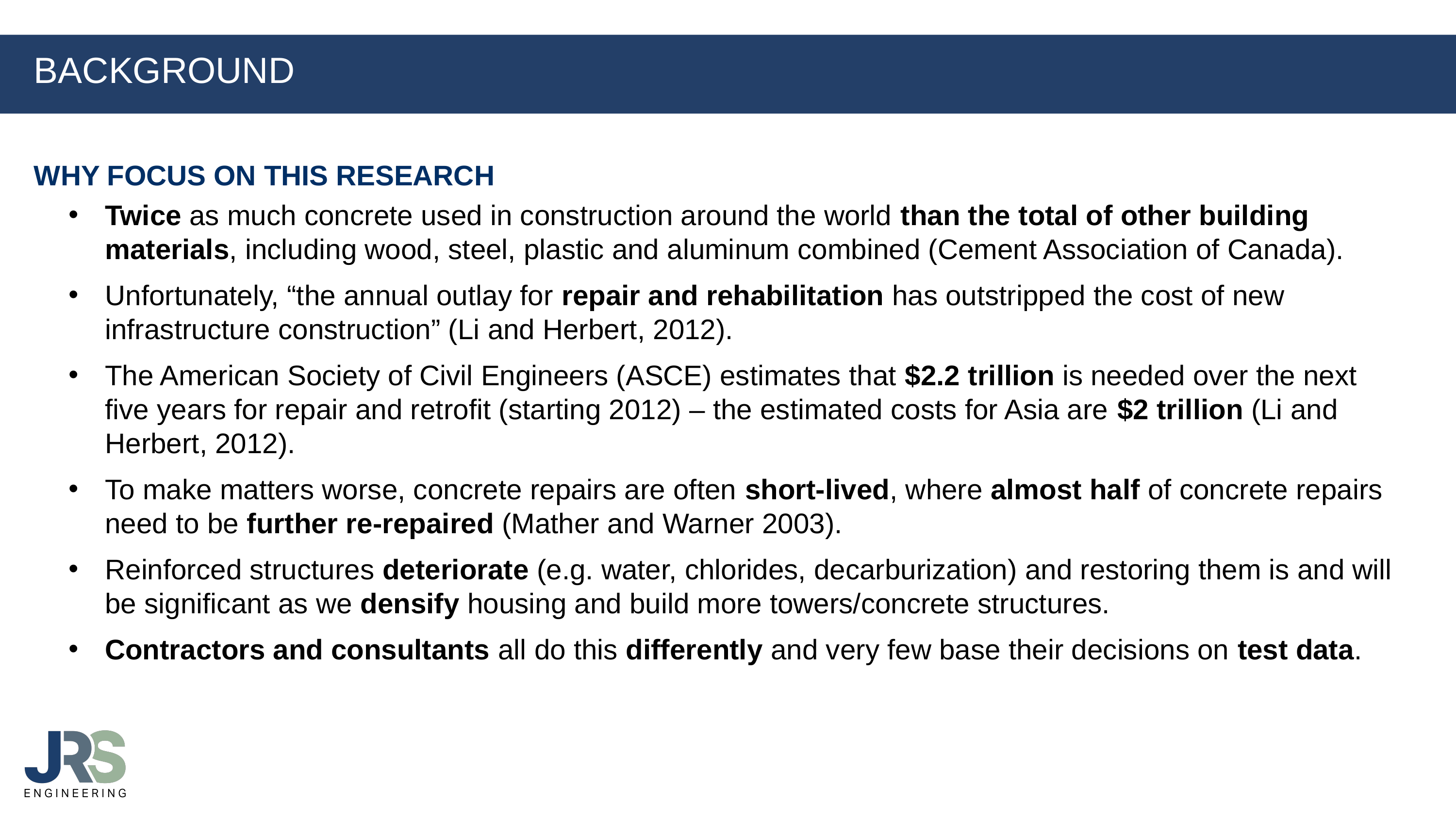

BACKGROUND
Why focus on this research
Twice as much concrete used in construction around the world than the total of other building materials, including wood, steel, plastic and aluminum combined (Cement Association of Canada).
Unfortunately, “the annual outlay for repair and rehabilitation has outstripped the cost of new infrastructure construction” (Li and Herbert, 2012).
The American Society of Civil Engineers (ASCE) estimates that $2.2 trillion is needed over the next five years for repair and retrofit (starting 2012) – the estimated costs for Asia are $2 trillion (Li and Herbert, 2012).
To make matters worse, concrete repairs are often short-lived, where almost half of concrete repairs need to be further re-repaired (Mather and Warner 2003).
Reinforced structures deteriorate (e.g. water, chlorides, decarburization) and restoring them is and will be significant as we densify housing and build more towers/concrete structures.
Contractors and consultants all do this differently and very few base their decisions on test data.